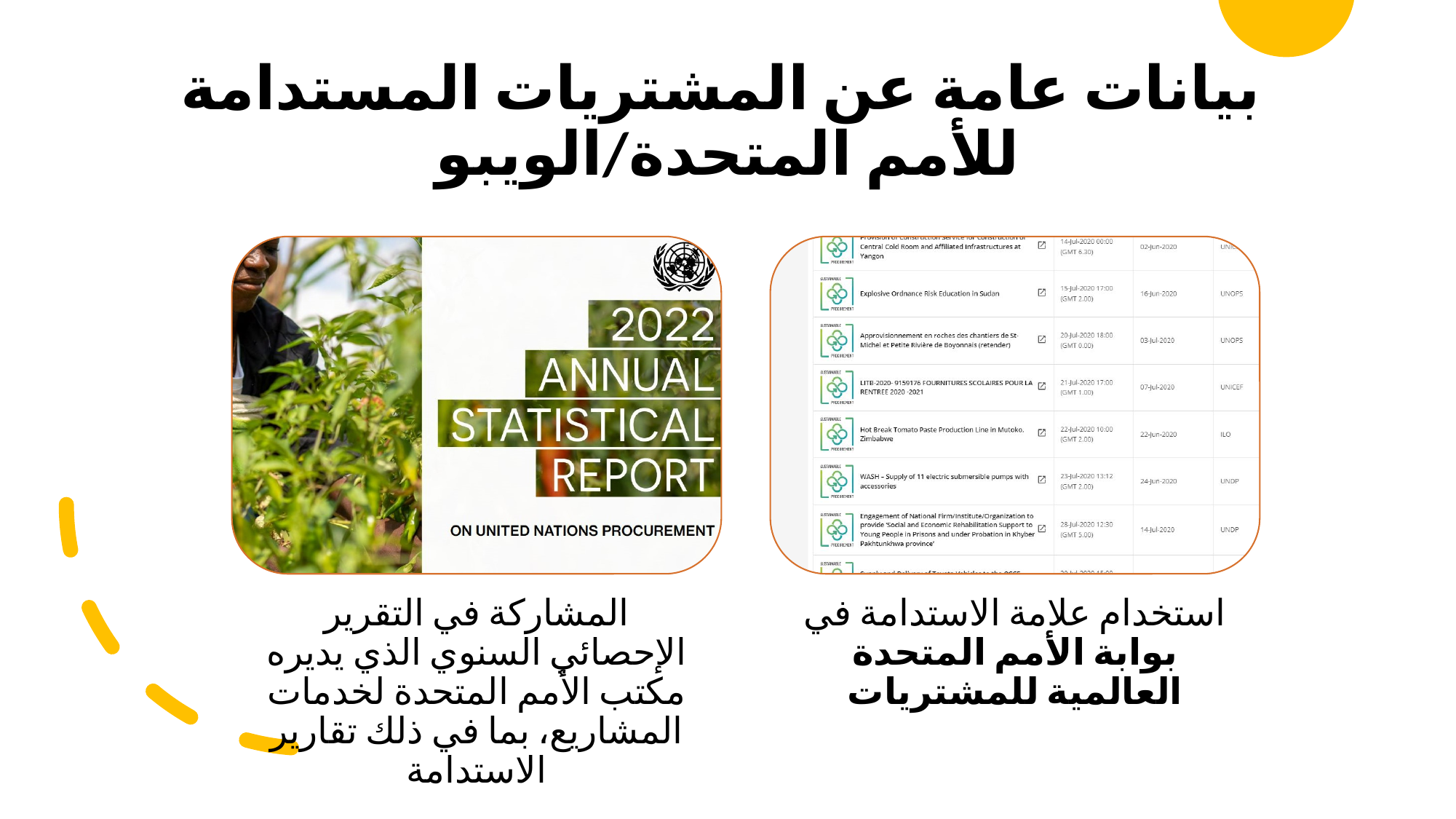

# بيانات عامة عن المشتريات المستدامة للأمم المتحدة/الويبو

المشاركة في التقرير الإحصائي السنوي الذي يديره مكتب الأمم المتحدة لخدمات المشاريع، بما في ذلك تقارير الاستدامة
استخدام علامة الاستدامة في بوابة الأمم المتحدة العالمية للمشتريات